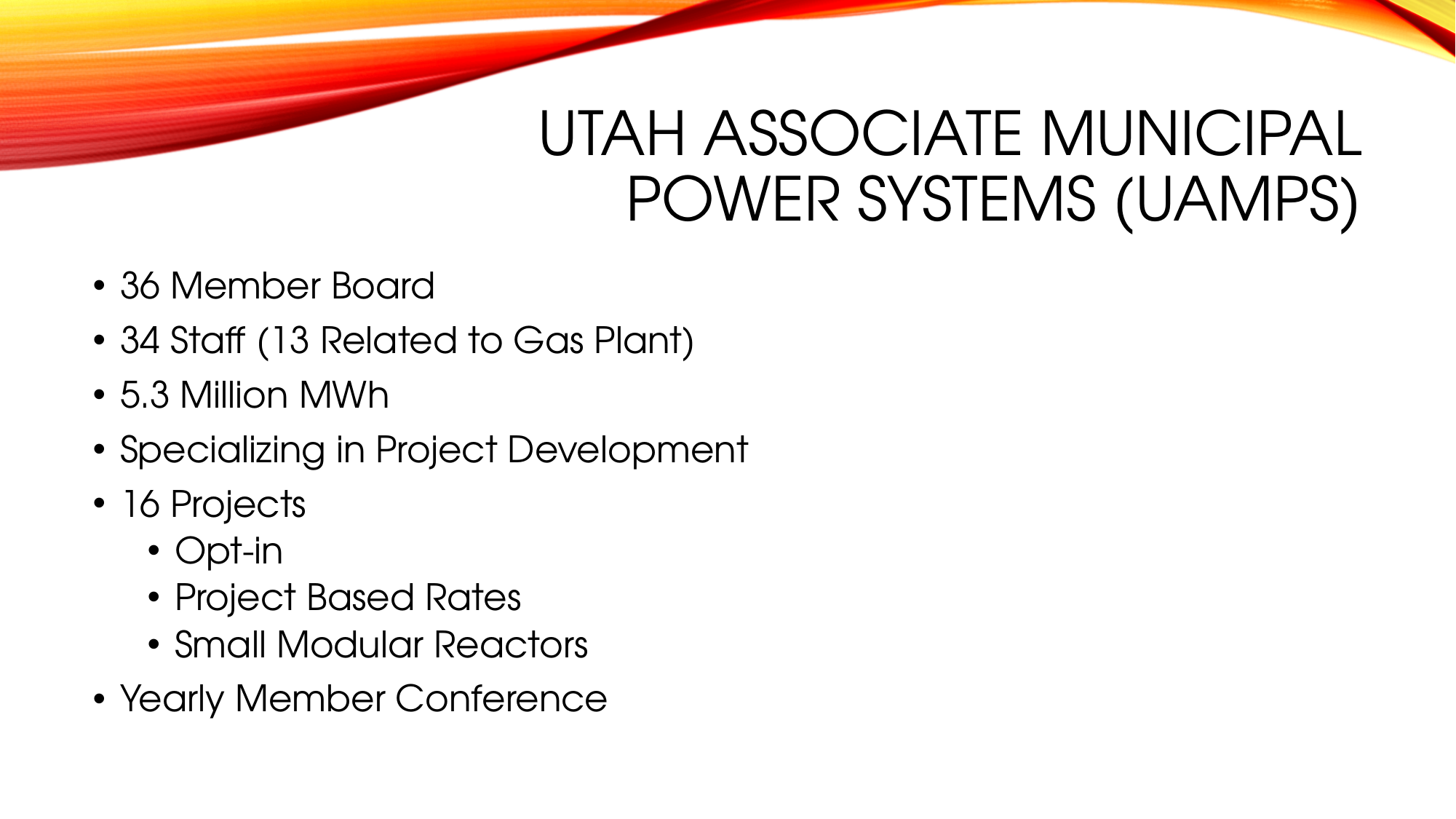

# Utah Associate Municipal power systems (UAMPS)
36 Member Board
34 Staff (13 Related to Gas Plant)
5.3 Million MWh
Specializing in Project Development
16 Projects
Opt-in
Project Based Rates
Small Modular Reactors
Yearly Member Conference